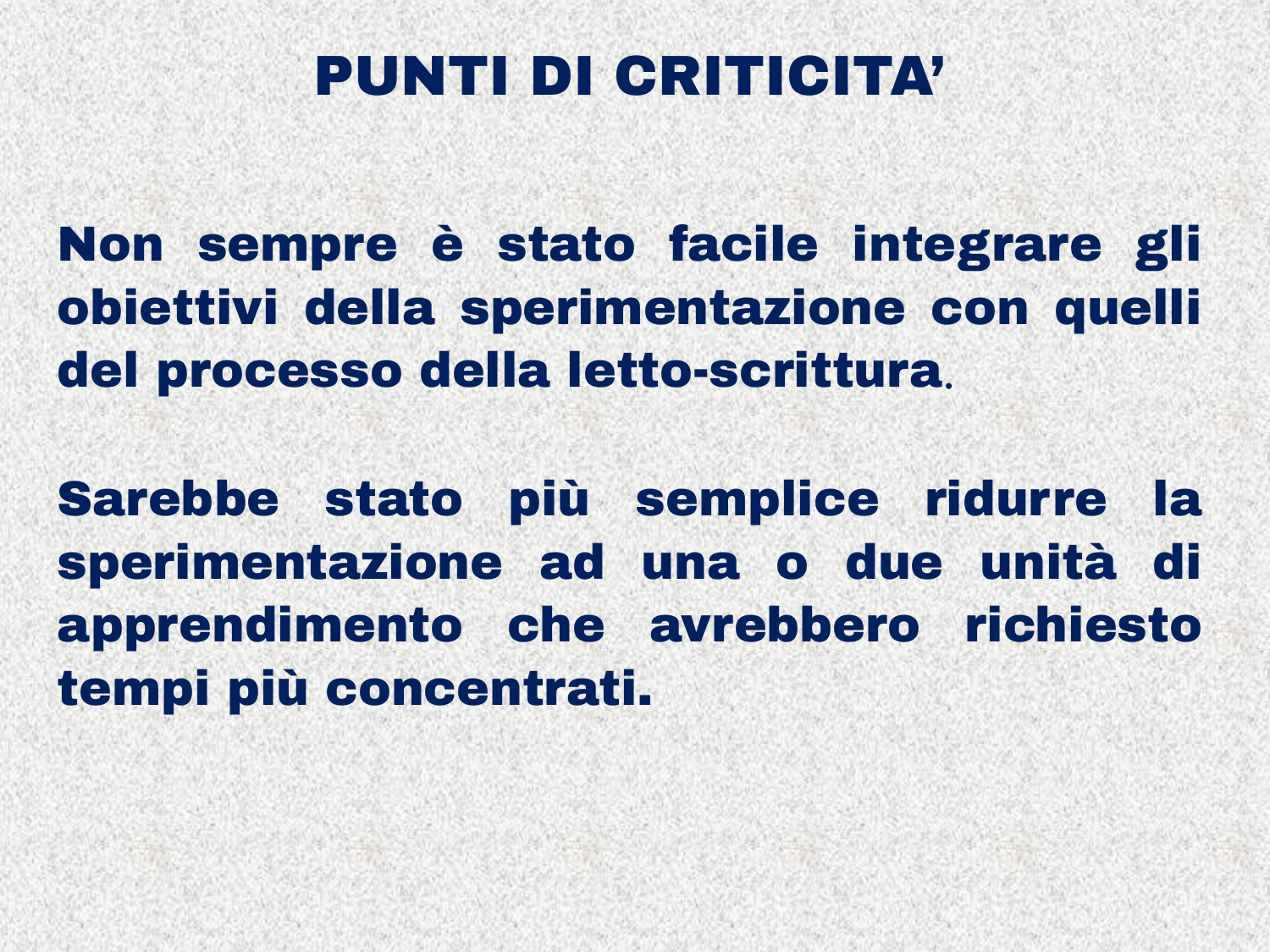

PUNTI DI CRITICITA’

Non sempre è stato facile integrare gli obiettivi della sperimentazione con quelli del processo della letto-scrittura.
Sarebbe stato più semplice ridurre la sperimentazione ad una o due unità di apprendimento che avrebbero richiesto tempi più concentrati.